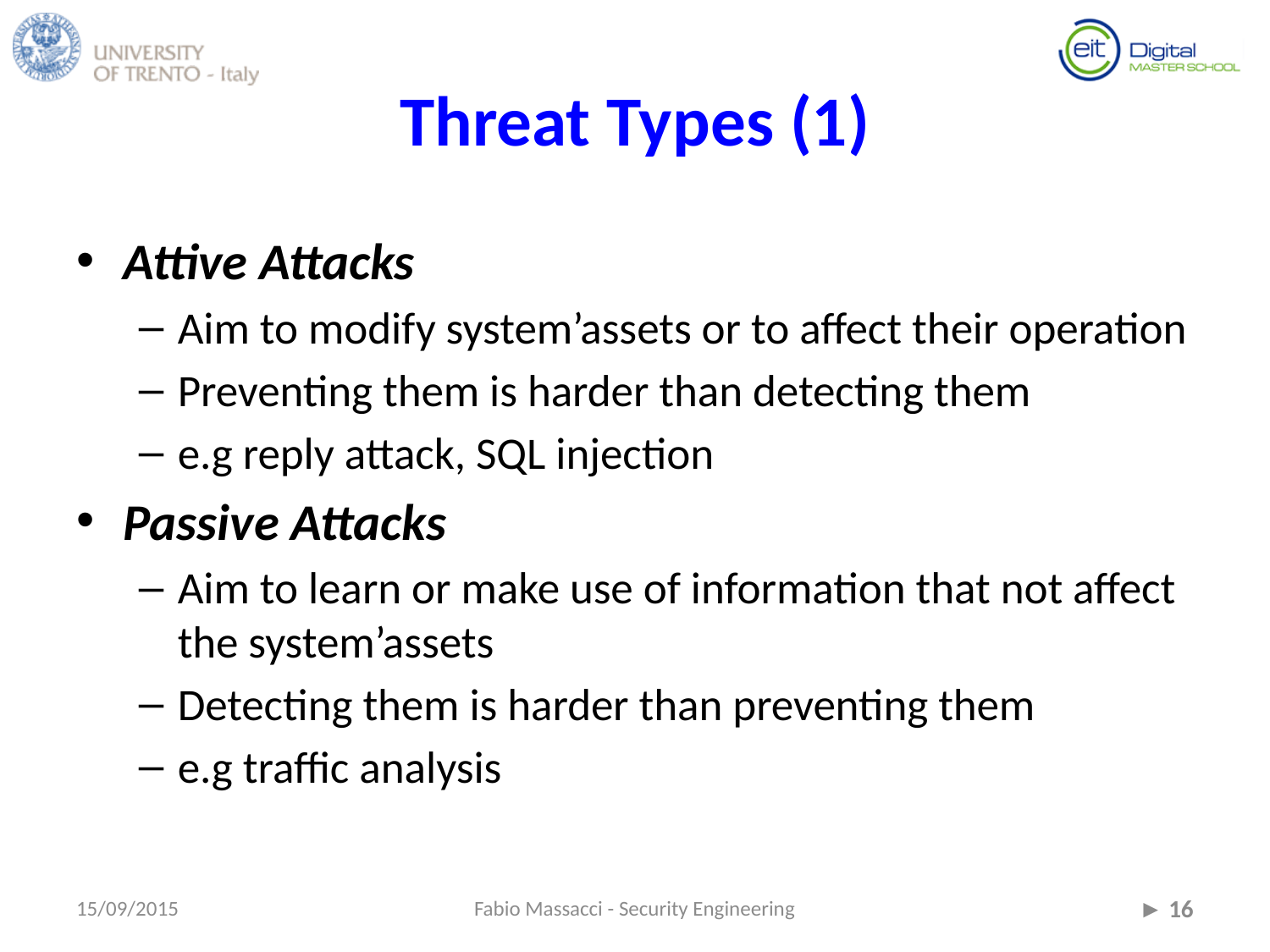

# Threat Types (1)
Attive Attacks
Aim to modify system’assets or to affect their operation
Preventing them is harder than detecting them
e.g reply attack, SQL injection
Passive Attacks
Aim to learn or make use of information that not affect the system’assets
Detecting them is harder than preventing them
e.g traffic analysis
15/09/2015
Fabio Massacci - Security Engineering
► 16